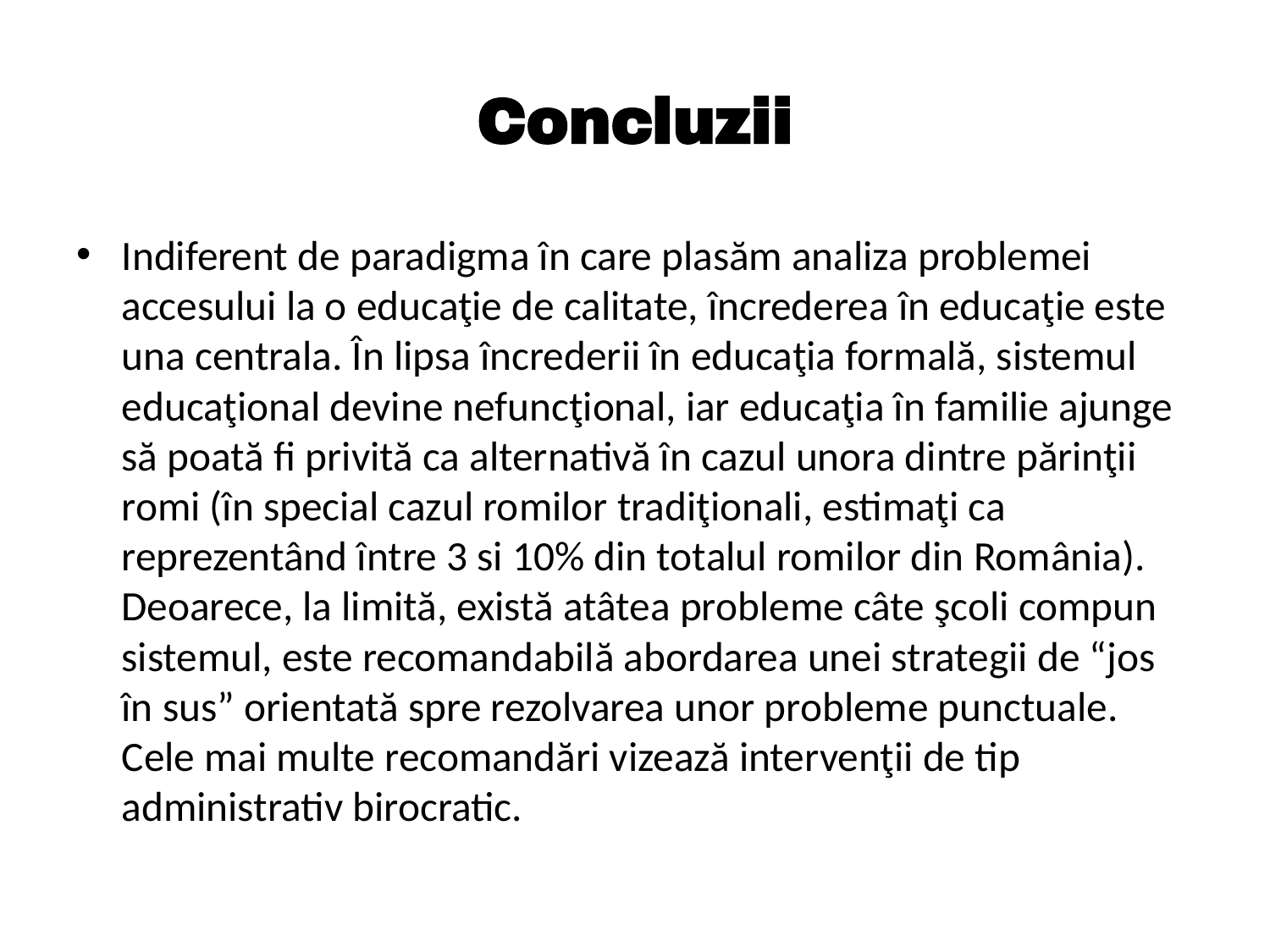

# Concluzii
Indiferent de paradigma în care plasăm analiza problemei accesului la o educaţie de calitate, încrederea în educaţie este una centrala. În lipsa încrederii în educaţia formală, sistemul educaţional devine nefuncţional, iar educaţia în familie ajunge să poată fi privită ca alternativă în cazul unora dintre părinţii romi (în special cazul romilor tradiţionali, estimaţi ca reprezentând între 3 si 10% din totalul romilor din România). Deoarece, la limită, există atâtea probleme câte şcoli compun sistemul, este recomandabilă abordarea unei strategii de “jos în sus” orientată spre rezolvarea unor probleme punctuale. Cele mai multe recomandări vizează intervenţii de tip administrativ birocratic.